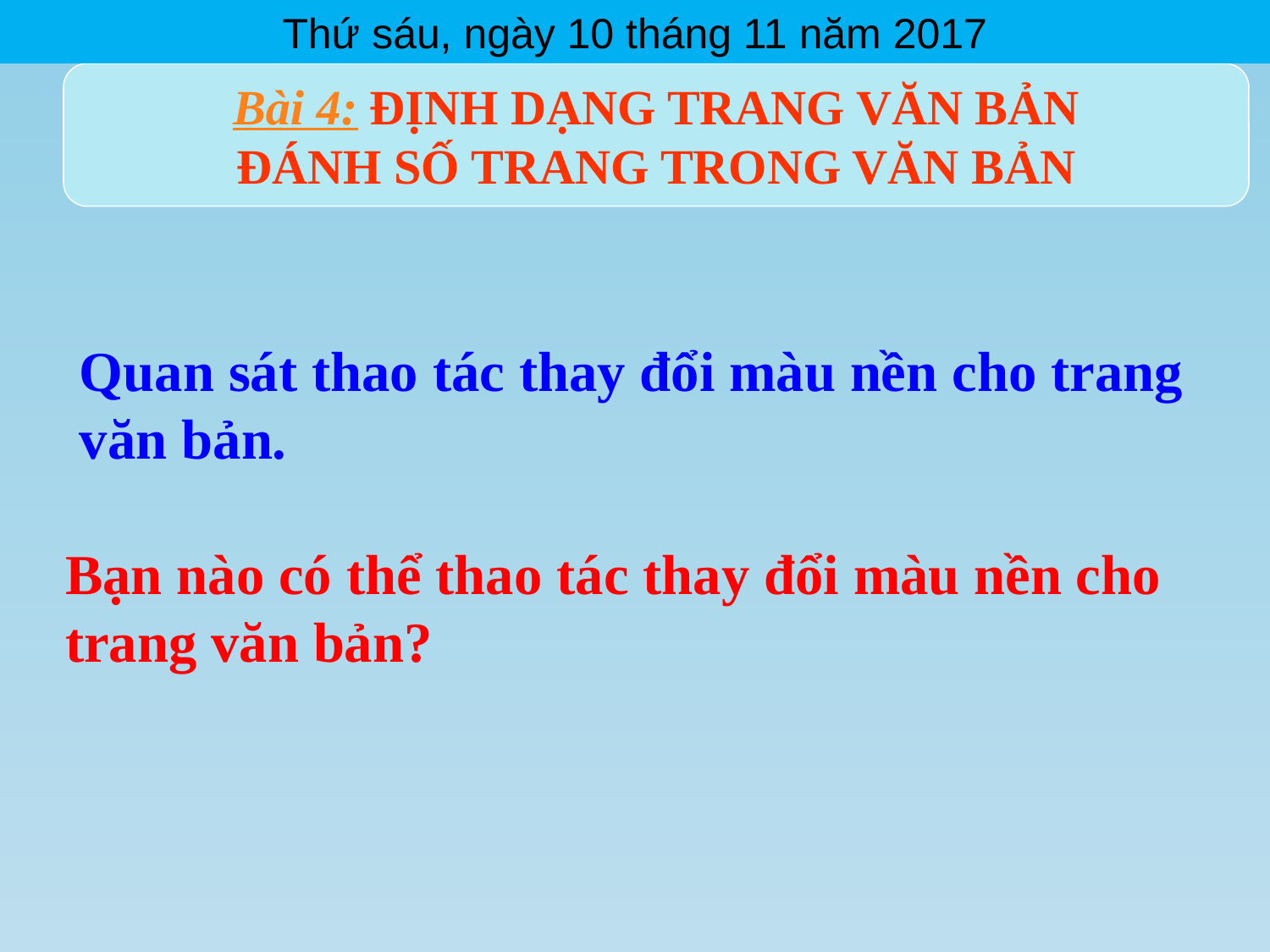

Thứ ba, ngày 31 tháng 11 năm 2017
Thứ sáu, ngày 10 tháng 11 năm 2017
Bài 4: ĐỊNH DẠNG TRANG VĂN BẢN
ĐÁNH SỐ TRANG TRONG VĂN BẢN
Quan sát thao tác thay đổi màu nền cho trang
văn bản.
Bạn nào có thể thao tác thay đổi màu nền cho trang văn bản?